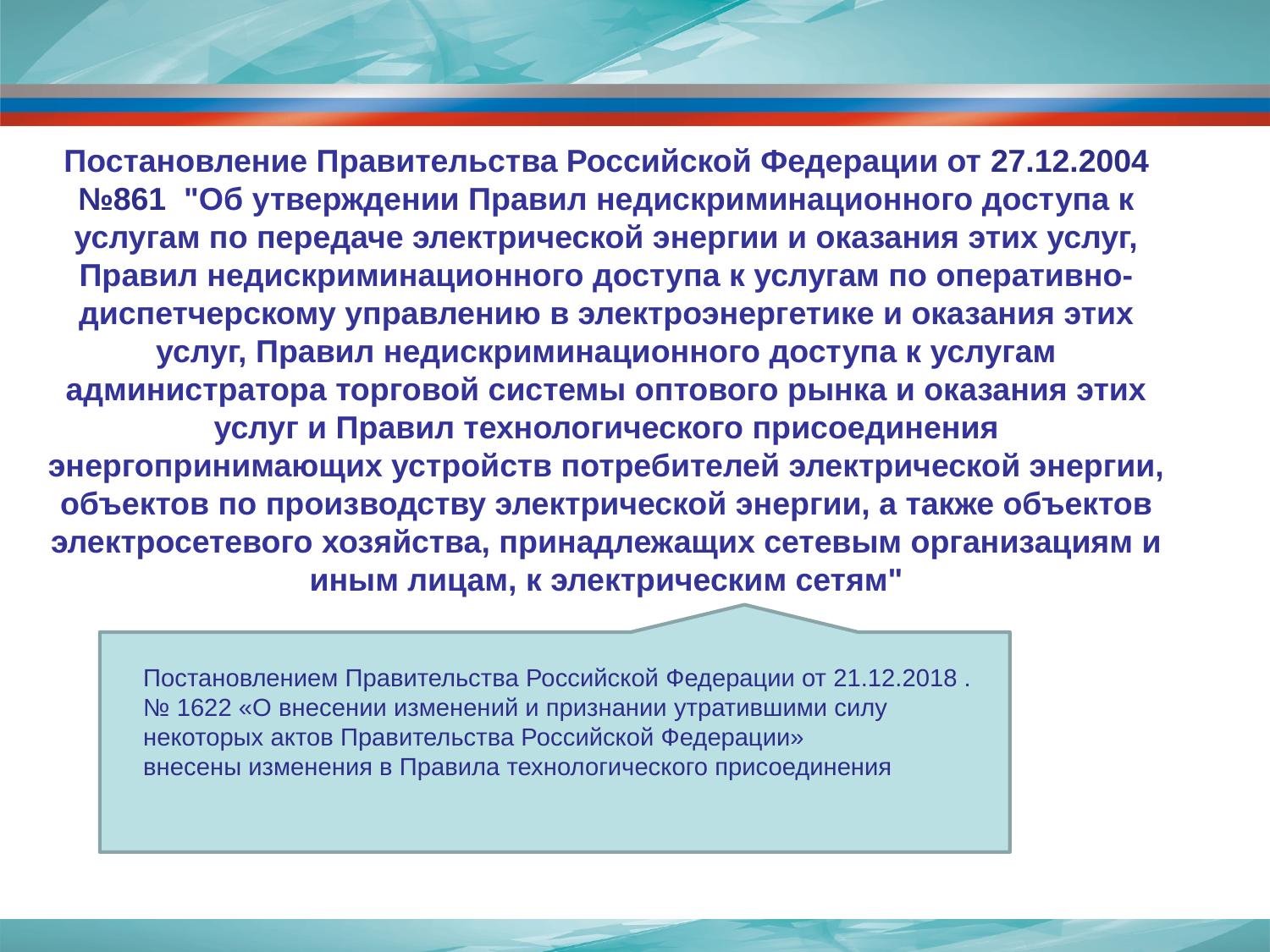

# Постановление Правительства Российской Федерации от 27.12.2004 №861  "Об утверждении Правил недискриминационного доступа к услугам по передаче электрической энергии и оказания этих услуг, Правил недискриминационного доступа к услугам по оперативно-диспетчерскому управлению в электроэнергетике и оказания этих услуг, Правил недискриминационного доступа к услугам администратора торговой системы оптового рынка и оказания этих услуг и Правил технологического присоединения энергопринимающих устройств потребителей электрической энергии, объектов по производству электрической энергии, а также объектов электросетевого хозяйства, принадлежащих сетевым организациям и иным лицам, к электрическим сетям"

Постановлением Правительства Российской Федерации от 21.12.2018 . № 1622 «О внесении изменений и признании утратившими силу некоторых актов Правительства Российской Федерации»
внесены изменения в Правила технологического присоединения